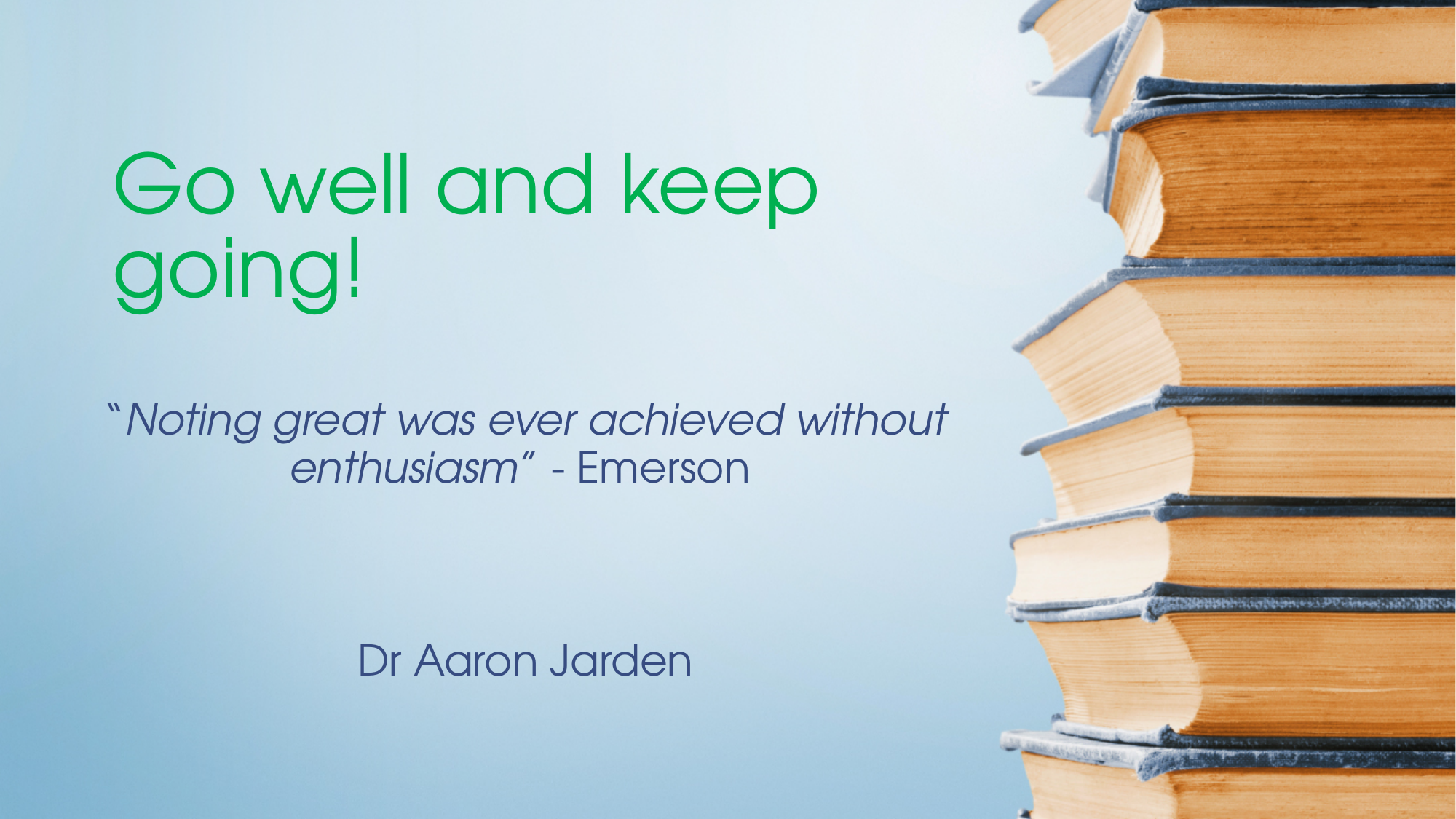

# Go well and keep going!
“Noting great was ever achieved without enthusiasm” - Emerson

Dr Aaron Jarden